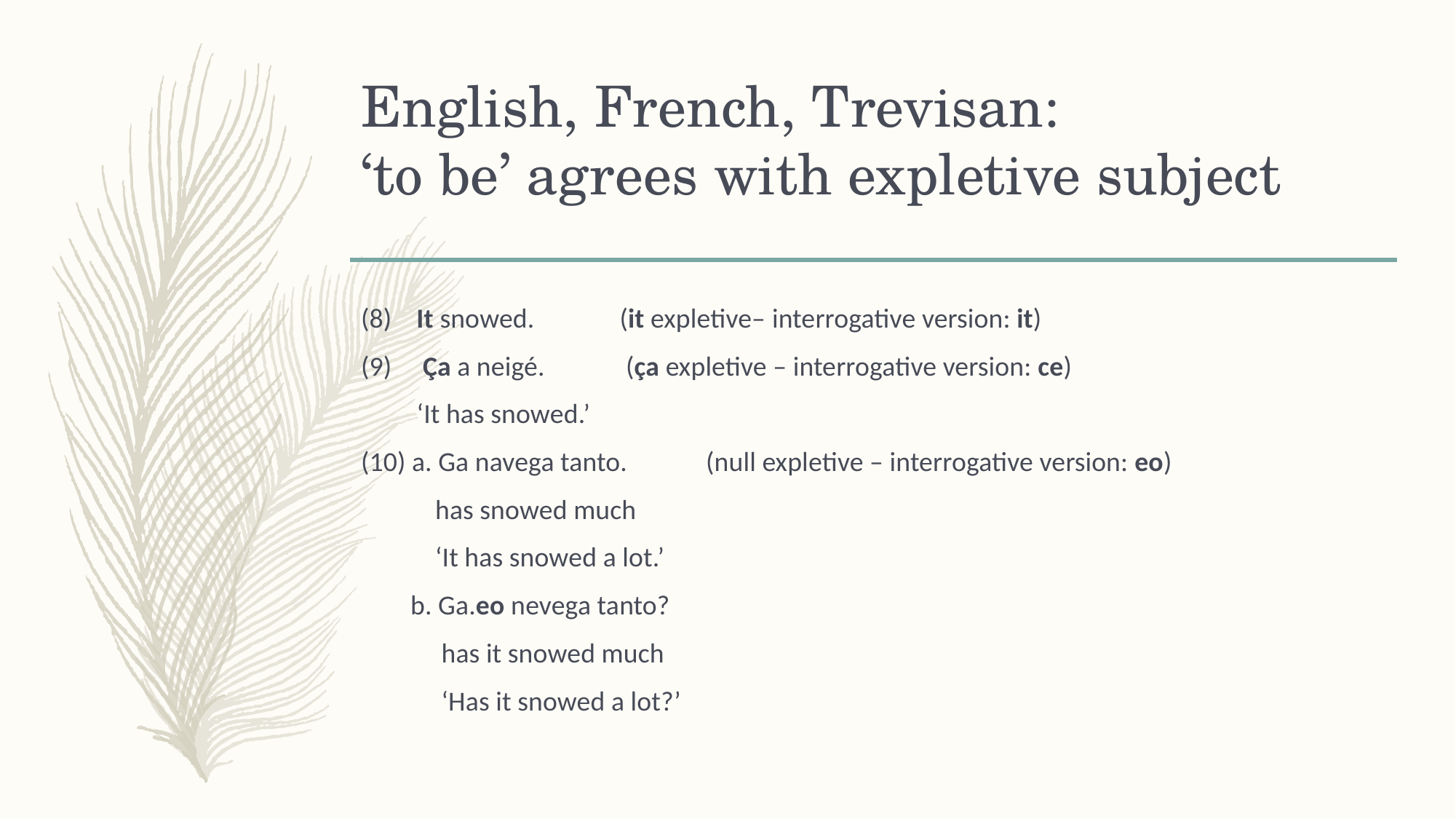

# English, French, Trevisan: ‘to be’ agrees with expletive subject
(8)    It snowed.			(it expletive– interrogative version: it)
(9)     Ça a neigé.			 (ça expletive – interrogative version: ce)
         ‘It has snowed.’
(10) a. Ga navega tanto.		(null expletive – interrogative version: eo)
            has snowed much
            ‘It has snowed a lot.’
        b. Ga.eo nevega tanto?
             has it snowed much
             ‘Has it snowed a lot?’